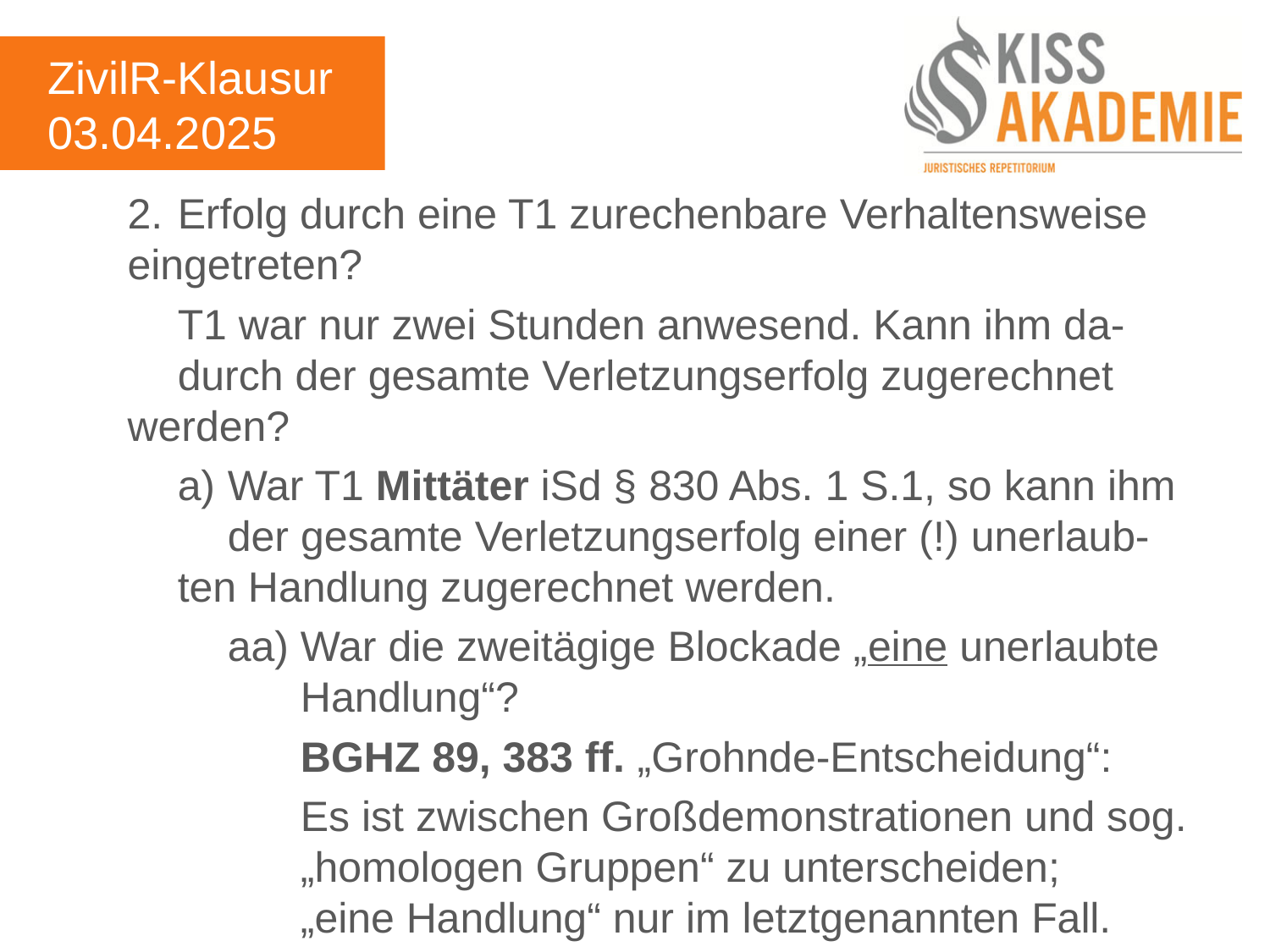

ZivilR-Klausur
03.04.2025
		2.	Erfolg durch eine T1 zurechenbare Verhaltensweise			eingetreten?
			T1 war nur zwei Stunden anwesend. Kann ihm da-				durch der gesamte Verletzungserfolg zugerechnet			werden?
			a)	War T1 Mittäter iSd § 830 Abs. 1 S.1, so kann ihm 				der gesamte Verletzungserfolg einer (!) unerlaub-				ten Handlung zugerechnet werden.
				aa)	War die zweitägige Blockade „eine unerlaubte 					Handlung“?
					BGHZ 89, 383 ff. „Grohnde-Entscheidung“:
					Es ist zwischen Großdemonstrationen und sog.					„homologen Gruppen“ zu unterscheiden; 						„eine Handlung“ nur im letztgenannten Fall.